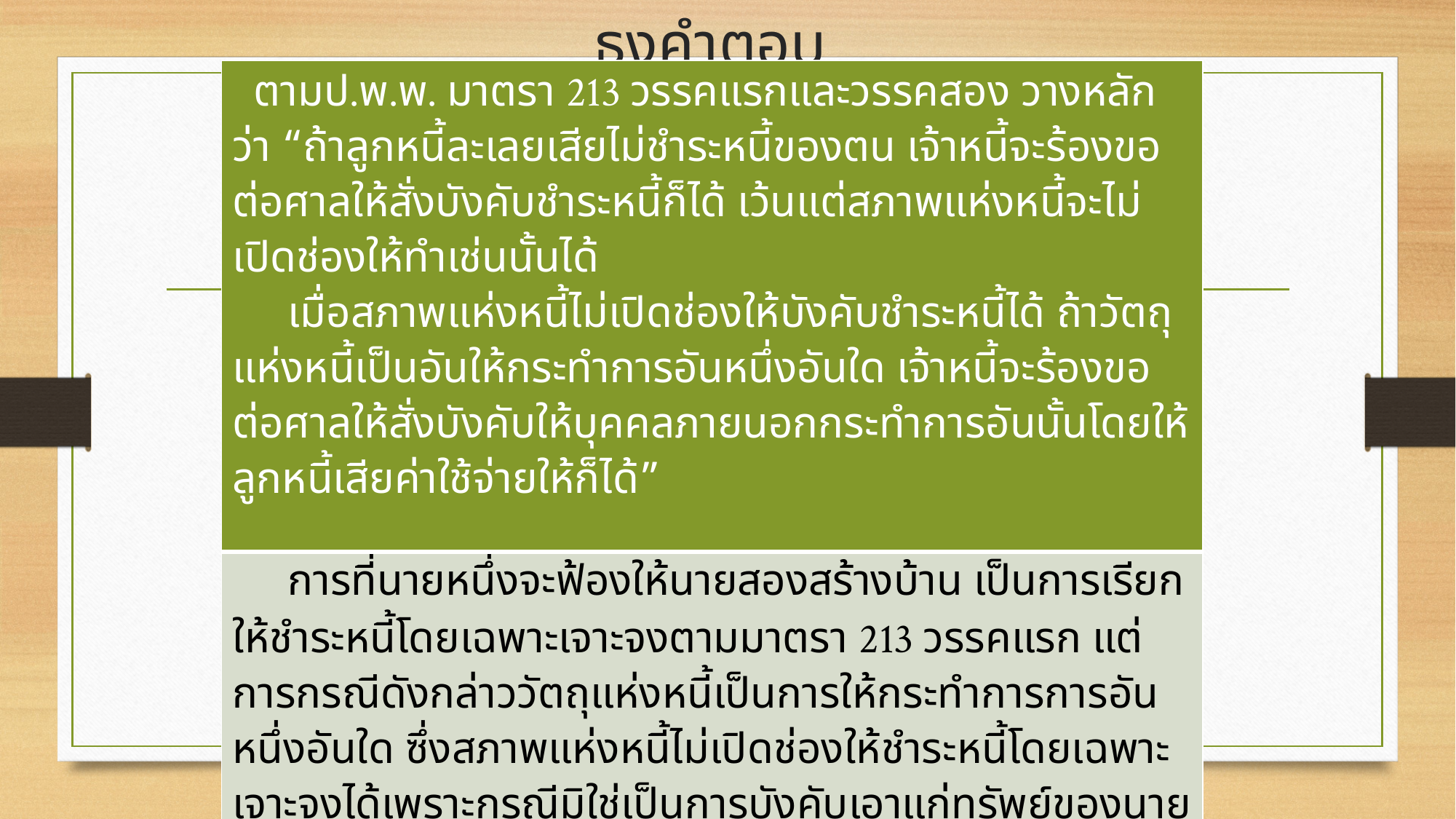

# ธงคำตอบ
| ตามป.พ.พ. มาตรา 213 วรรคแรกและวรรคสอง วางหลักว่า “ถ้าลูกหนี้ละเลยเสียไม่ชำระหนี้ของตน เจ้าหนี้จะร้องขอต่อศาลให้สั่งบังคับชำระหนี้ก็ได้ เว้นแต่สภาพแห่งหนี้จะไม่เปิดช่องให้ทำเช่นนั้นได้ เมื่อสภาพแห่งหนี้ไม่เปิดช่องให้บังคับชำระหนี้ได้ ถ้าวัตถุแห่งหนี้เป็นอันให้กระทำการอันหนึ่งอันใด เจ้าหนี้จะร้องขอต่อศาลให้สั่งบังคับให้บุคคลภายนอกกระทำการอันนั้นโดยให้ลูกหนี้เสียค่าใช้จ่ายให้ก็ได้” |
| --- |
| การที่นายหนึ่งจะฟ้องให้นายสองสร้างบ้าน เป็นการเรียกให้ชำระหนี้โดยเฉพาะเจาะจงตามมาตรา 213 วรรคแรก แต่การกรณีดังกล่าววัตถุแห่งหนี้เป็นการให้กระทำการการอันหนึ่งอันใด ซึ่งสภาพแห่งหนี้ไม่เปิดช่องให้ชำระหนี้โดยเฉพาะเจาะจงได้เพราะกรณีมิใช่เป็นการบังคับเอาแก่ทรัพย์ของนายสอง นายหนึ่งจึงฟ้องบังคับให้นายสองสร้างบ้านไม่ได้ แต่ต้องร้องขอต่อศาลให้บุคคลภายนอกเป็นผู้สร้างแทน โดยให้นายสองเป็นผู้เสียค่าใช้จ่าย ตามมาตรา 213 วรรคสอง |
| ดังนี้ จะบังคับให้นายสองสร้างบ้านไม่ได้ แต่สามารถให้บุคคลภายนอกสร้างแทนโดยนายสองเป็นผู้เสียค่าใช้จ่ายได้ |